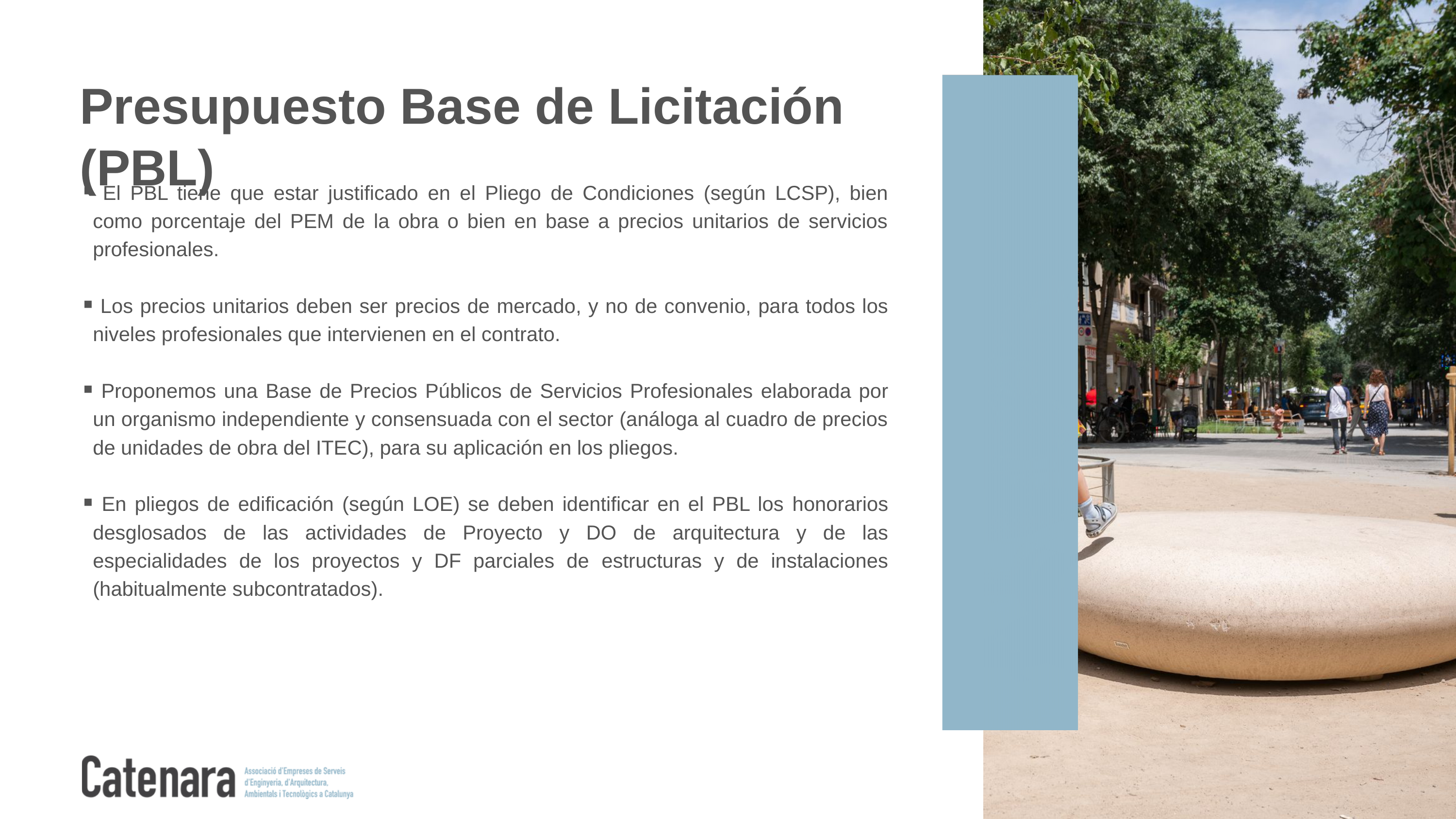

Presupuesto Base de Licitación (PBL)

 El PBL tiene que estar justificado en el Pliego de Condiciones (según LCSP), bien como porcentaje del PEM de la obra o bien en base a precios unitarios de servicios profesionales.

 Los precios unitarios deben ser precios de mercado, y no de convenio, para todos los niveles profesionales que intervienen en el contrato.

 Proponemos una Base de Precios Públicos de Servicios Profesionales elaborada por un organismo independiente y consensuada con el sector (análoga al cuadro de precios de unidades de obra del ITEC), para su aplicación en los pliegos.

 En pliegos de edificación (según LOE) se deben identificar en el PBL los honorarios desglosados de las actividades de Proyecto y DO de arquitectura y de las especialidades de los proyectos y DF parciales de estructuras y de instalaciones (habitualmente subcontratados).